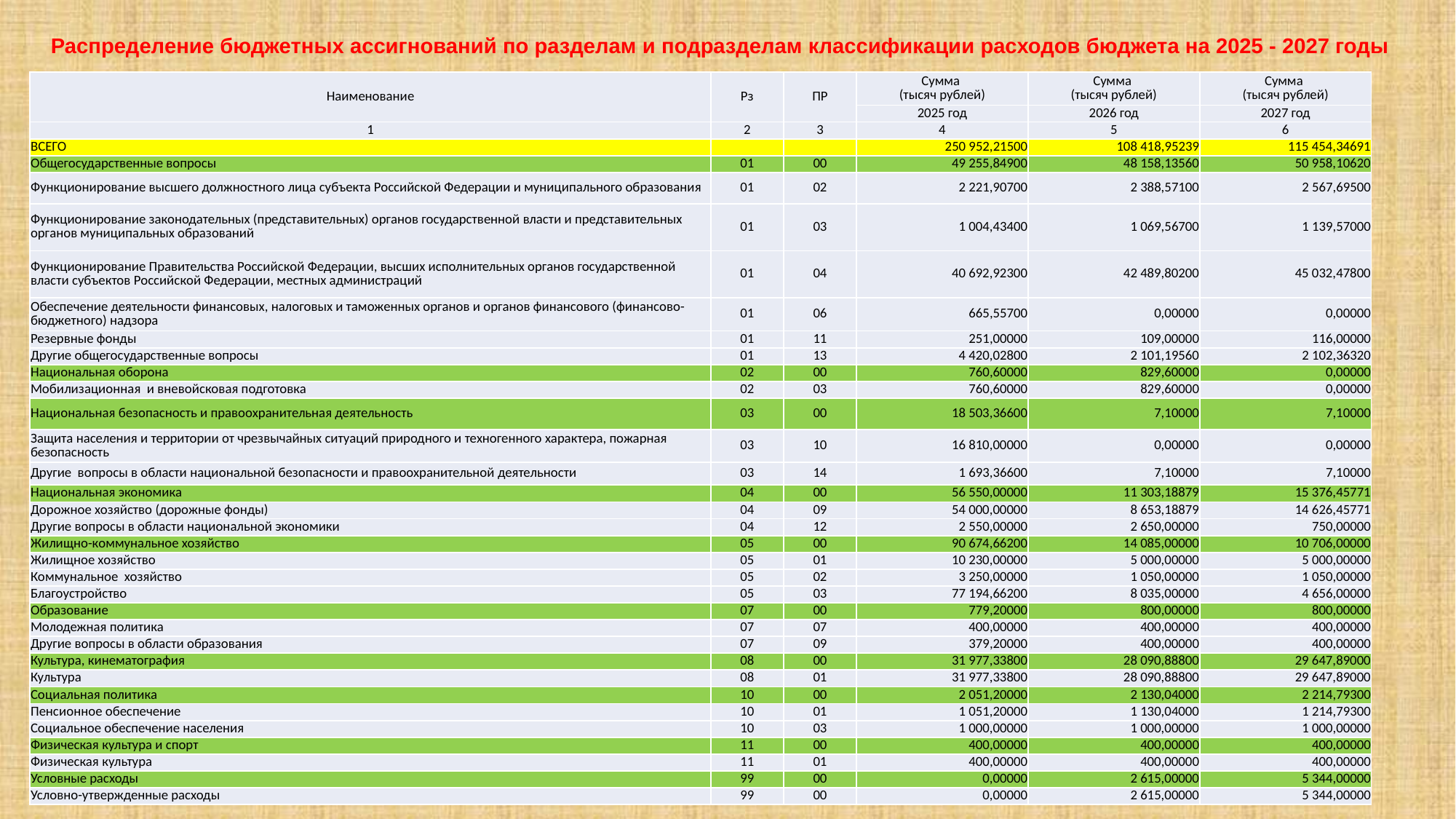

Распределение бюджетных ассигнований по разделам и подразделам классификации расходов бюджета на 2025 - 2027 годы
| Наименование | Рз | ПР | Сумма (тысяч рублей) | Сумма (тысяч рублей) | Сумма (тысяч рублей) |
| --- | --- | --- | --- | --- | --- |
|  |  |  | 2025 год | 2026 год | 2027 год |
| 1 | 2 | 3 | 4 | 5 | 6 |
| ВСЕГО |  |  | 250 952,21500 | 108 418,95239 | 115 454,34691 |
| Общегосударственные вопросы | 01 | 00 | 49 255,84900 | 48 158,13560 | 50 958,10620 |
| Функционирование высшего должностного лица субъекта Российской Федерации и муниципального образования | 01 | 02 | 2 221,90700 | 2 388,57100 | 2 567,69500 |
| Функционирование законодательных (представительных) органов государственной власти и представительных органов муниципальных образований | 01 | 03 | 1 004,43400 | 1 069,56700 | 1 139,57000 |
| Функционирование Правительства Российской Федерации, высших исполнительных органов государственной власти субъектов Российской Федерации, местных администраций | 01 | 04 | 40 692,92300 | 42 489,80200 | 45 032,47800 |
| Обеспечение деятельности финансовых, налоговых и таможенных органов и органов финансового (финансово-бюджетного) надзора | 01 | 06 | 665,55700 | 0,00000 | 0,00000 |
| Резервные фонды | 01 | 11 | 251,00000 | 109,00000 | 116,00000 |
| Другие общегосударственные вопросы | 01 | 13 | 4 420,02800 | 2 101,19560 | 2 102,36320 |
| Национальная оборона | 02 | 00 | 760,60000 | 829,60000 | 0,00000 |
| Мобилизационная и вневойсковая подготовка | 02 | 03 | 760,60000 | 829,60000 | 0,00000 |
| Национальная безопасность и правоохранительная деятельность | 03 | 00 | 18 503,36600 | 7,10000 | 7,10000 |
| Защита населения и территории от чрезвычайных ситуаций природного и техногенного характера, пожарная безопасность | 03 | 10 | 16 810,00000 | 0,00000 | 0,00000 |
| Другие вопросы в области национальной безопасности и правоохранительной деятельности | 03 | 14 | 1 693,36600 | 7,10000 | 7,10000 |
| Национальная экономика | 04 | 00 | 56 550,00000 | 11 303,18879 | 15 376,45771 |
| Дорожное хозяйство (дорожные фонды) | 04 | 09 | 54 000,00000 | 8 653,18879 | 14 626,45771 |
| Другие вопросы в области национальной экономики | 04 | 12 | 2 550,00000 | 2 650,00000 | 750,00000 |
| Жилищно-коммунальное хозяйство | 05 | 00 | 90 674,66200 | 14 085,00000 | 10 706,00000 |
| Жилищное хозяйство | 05 | 01 | 10 230,00000 | 5 000,00000 | 5 000,00000 |
| Коммунальное хозяйство | 05 | 02 | 3 250,00000 | 1 050,00000 | 1 050,00000 |
| Благоустройство | 05 | 03 | 77 194,66200 | 8 035,00000 | 4 656,00000 |
| Образование | 07 | 00 | 779,20000 | 800,00000 | 800,00000 |
| Молодежная политика | 07 | 07 | 400,00000 | 400,00000 | 400,00000 |
| Другие вопросы в области образования | 07 | 09 | 379,20000 | 400,00000 | 400,00000 |
| Культура, кинематография | 08 | 00 | 31 977,33800 | 28 090,88800 | 29 647,89000 |
| Культура | 08 | 01 | 31 977,33800 | 28 090,88800 | 29 647,89000 |
| Социальная политика | 10 | 00 | 2 051,20000 | 2 130,04000 | 2 214,79300 |
| Пенсионное обеспечение | 10 | 01 | 1 051,20000 | 1 130,04000 | 1 214,79300 |
| Социальное обеспечение населения | 10 | 03 | 1 000,00000 | 1 000,00000 | 1 000,00000 |
| Физическая культура и спорт | 11 | 00 | 400,00000 | 400,00000 | 400,00000 |
| Физическая культура | 11 | 01 | 400,00000 | 400,00000 | 400,00000 |
| Условные расходы | 99 | 00 | 0,00000 | 2 615,00000 | 5 344,00000 |
| Условно-утвержденные расходы | 99 | 00 | 0,00000 | 2 615,00000 | 5 344,00000 |
14